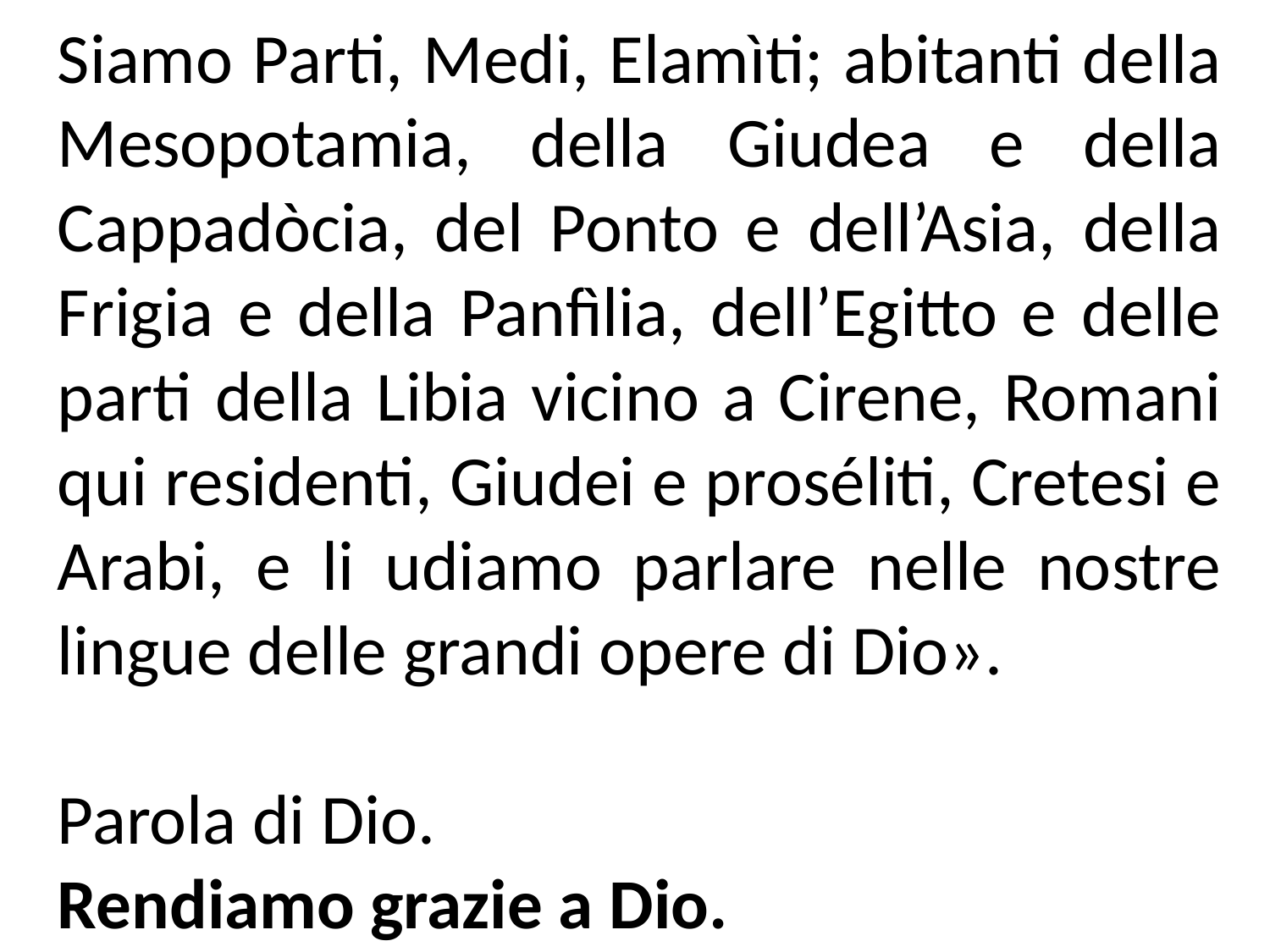

Siamo Parti, Medi, Elamìti; abitanti della Mesopotamia, della Giudea e della Cappadòcia, del Ponto e dell’Asia, della Frigia e della Panfìlia, dell’Egitto e delle parti della Libia vicino a Cirene, Romani qui residenti, Giudei e proséliti, Cretesi e Arabi, e li udiamo parlare nelle nostre lingue delle grandi opere di Dio».

Parola di Dio.
Rendiamo grazie a Dio.